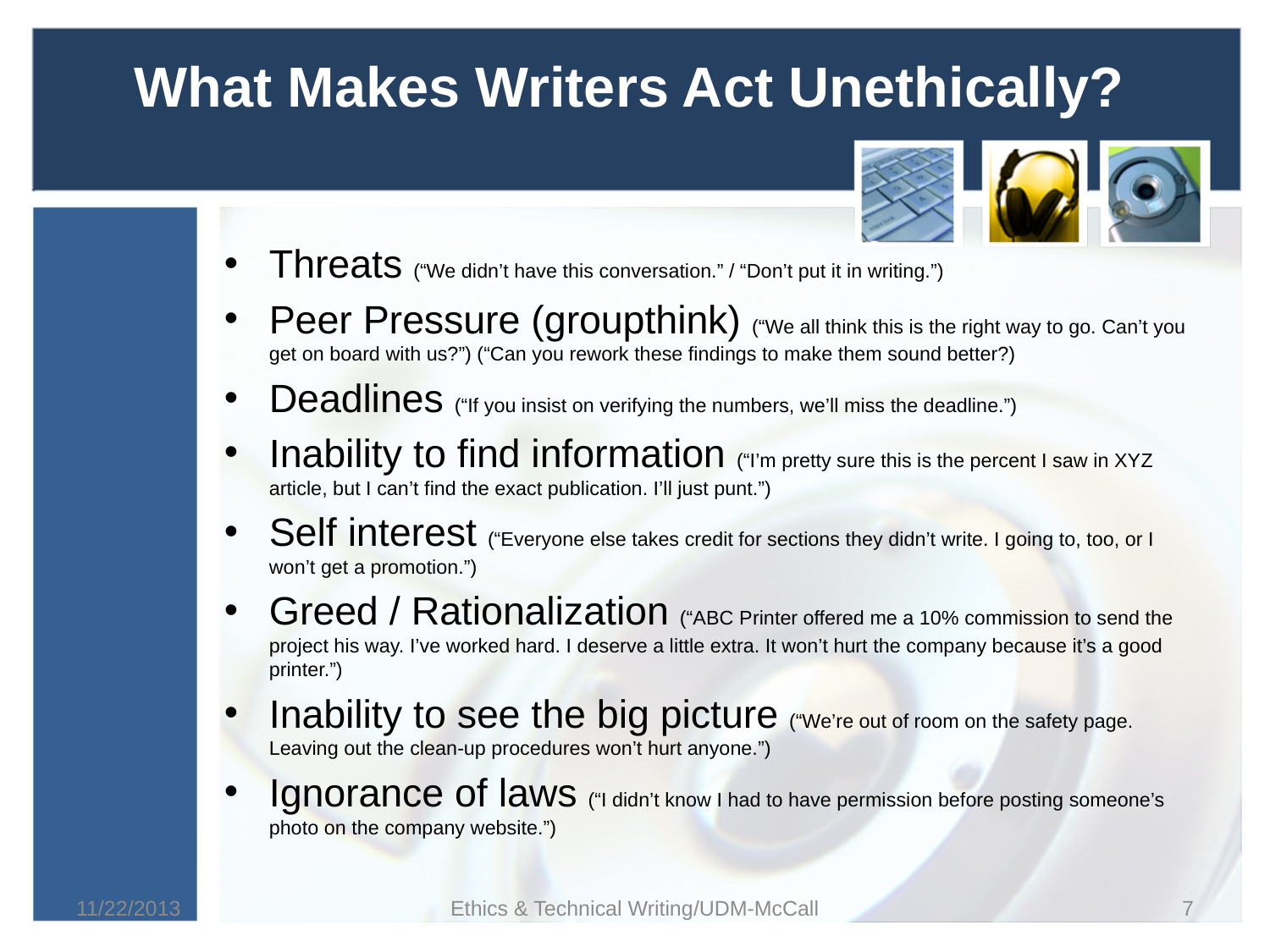

# What Makes Writers Act Unethically?
Threats (“We didn’t have this conversation.” / “Don’t put it in writing.”)
Peer Pressure (groupthink) (“We all think this is the right way to go. Can’t you get on board with us?”) (“Can you rework these findings to make them sound better?)
Deadlines (“If you insist on verifying the numbers, we’ll miss the deadline.”)
Inability to find information (“I’m pretty sure this is the percent I saw in XYZ article, but I can’t find the exact publication. I’ll just punt.”)
Self interest (“Everyone else takes credit for sections they didn’t write. I going to, too, or I won’t get a promotion.”)
Greed / Rationalization (“ABC Printer offered me a 10% commission to send the project his way. I’ve worked hard. I deserve a little extra. It won’t hurt the company because it’s a good printer.”)
Inability to see the big picture (“We’re out of room on the safety page. Leaving out the clean-up procedures won’t hurt anyone.”)
Ignorance of laws (“I didn’t know I had to have permission before posting someone’s photo on the company website.”)

11/22/2013
Ethics & Technical Writing/UDM-McCall
7